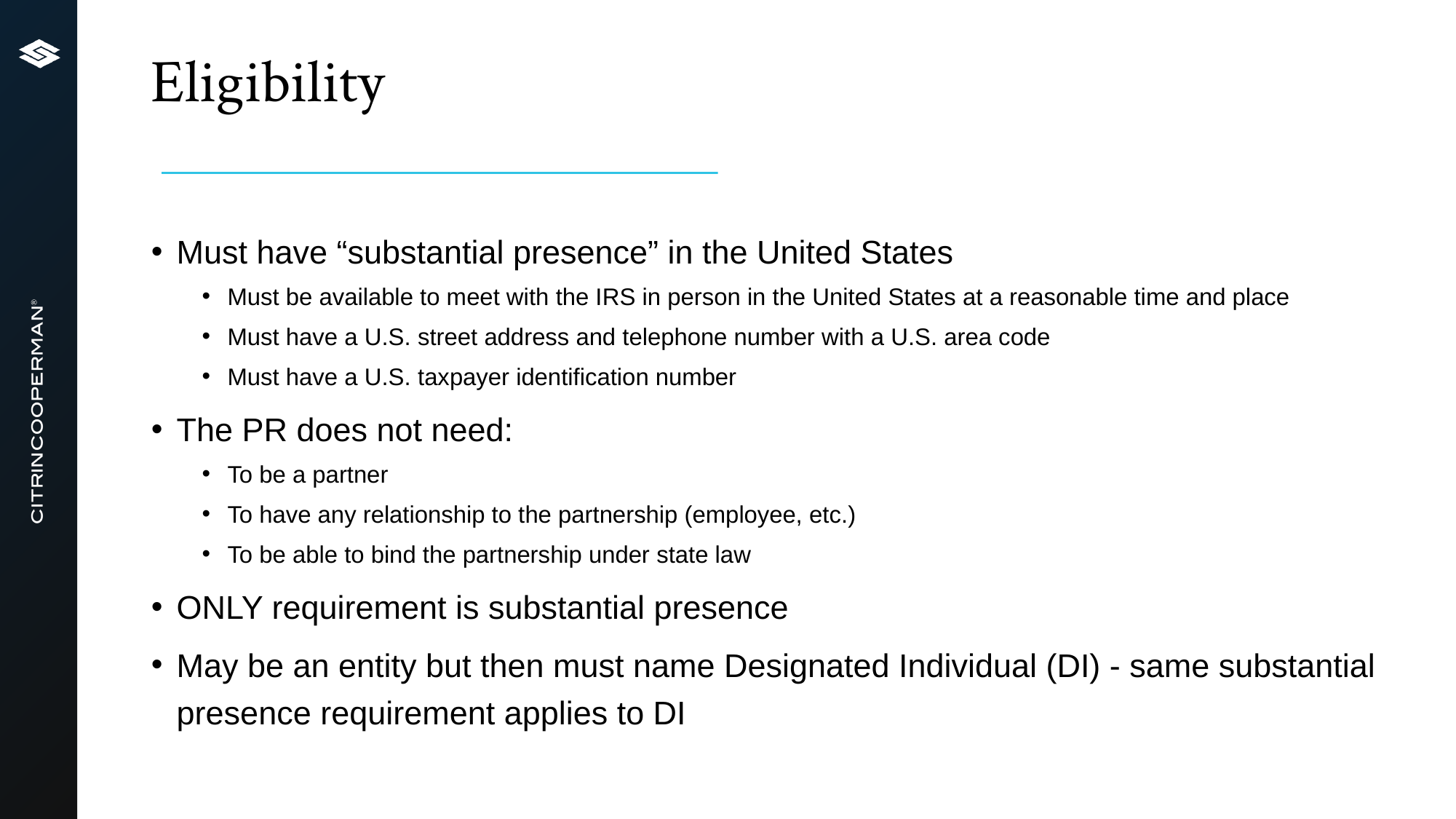

# Eligibility
Must have “substantial presence” in the United States
Must be available to meet with the IRS in person in the United States at a reasonable time and place
Must have a U.S. street address and telephone number with a U.S. area code
Must have a U.S. taxpayer identification number
The PR does not need:
To be a partner
To have any relationship to the partnership (employee, etc.)
To be able to bind the partnership under state law
ONLY requirement is substantial presence
May be an entity but then must name Designated Individual (DI) - same substantial presence requirement applies to DI